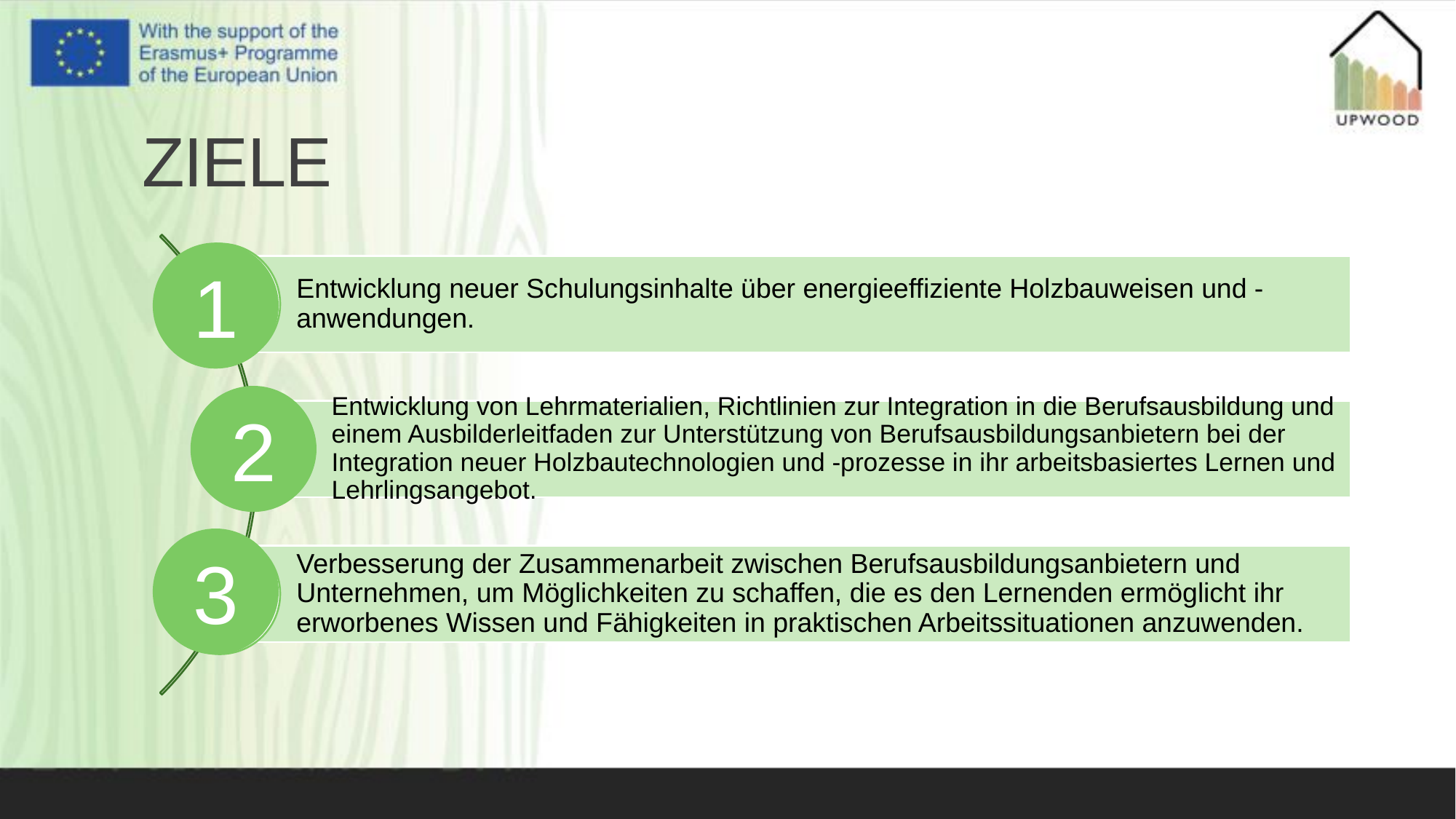

# ZIELE
Entwicklung neuer Schulungsinhalte über energieeffiziente Holzbauweisen und -anwendungen.
Entwicklung von Lehrmaterialien, Richtlinien zur Integration in die Berufsausbildung und einem Ausbilderleitfaden zur Unterstützung von Berufsausbildungsanbietern bei der Integration neuer Holzbautechnologien und -prozesse in ihr arbeitsbasiertes Lernen und Lehrlingsangebot.
Verbesserung der Zusammenarbeit zwischen Berufsausbildungsanbietern und Unternehmen, um Möglichkeiten zu schaffen, die es den Lernenden ermöglicht ihr erworbenes Wissen und Fähigkeiten in praktischen Arbeitssituationen anzuwenden.
1
2
3